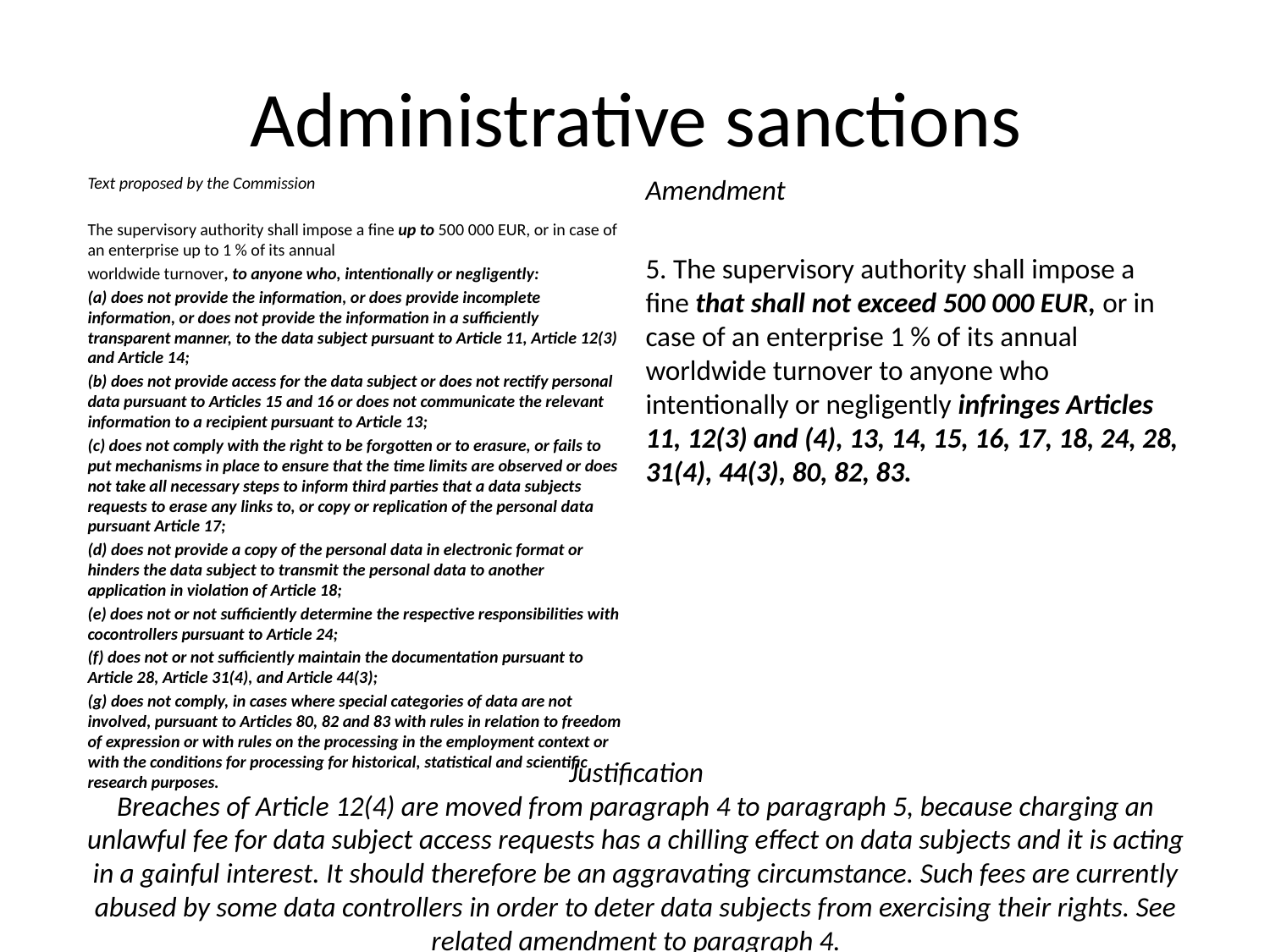

# Administrative sanctions
Text proposed by the Commission

The supervisory authority shall impose a fine up to 500 000 EUR, or in case of an enterprise up to 1 % of its annual
worldwide turnover, to anyone who, intentionally or negligently:
(a) does not provide the information, or does provide incomplete information, or does not provide the information in a sufficiently transparent manner, to the data subject pursuant to Article 11, Article 12(3) and Article 14;
(b) does not provide access for the data subject or does not rectify personal data pursuant to Articles 15 and 16 or does not communicate the relevant information to a recipient pursuant to Article 13;
(c) does not comply with the right to be forgotten or to erasure, or fails to put mechanisms in place to ensure that the time limits are observed or does not take all necessary steps to inform third parties that a data subjects requests to erase any links to, or copy or replication of the personal data pursuant Article 17;
(d) does not provide a copy of the personal data in electronic format or hinders the data subject to transmit the personal data to another application in violation of Article 18;
(e) does not or not sufficiently determine the respective responsibilities with cocontrollers pursuant to Article 24;
(f) does not or not sufficiently maintain the documentation pursuant to Article 28, Article 31(4), and Article 44(3);
(g) does not comply, in cases where special categories of data are not involved, pursuant to Articles 80, 82 and 83 with rules in relation to freedom of expression or with rules on the processing in the employment context or with the conditions for processing for historical, statistical and scientific research purposes.
Amendment

5. The supervisory authority shall impose a fine that shall not exceed 500 000 EUR, or in case of an enterprise 1 % of its annual worldwide turnover to anyone who intentionally or negligently infringes Articles 11, 12(3) and (4), 13, 14, 15, 16, 17, 18, 24, 28, 31(4), 44(3), 80, 82, 83.
Justification
Breaches of Article 12(4) are moved from paragraph 4 to paragraph 5, because charging an unlawful fee for data subject access requests has a chilling effect on data subjects and it is acting in a gainful interest. It should therefore be an aggravating circumstance. Such fees are currently abused by some data controllers in order to deter data subjects from exercising their rights. See related amendment to paragraph 4.